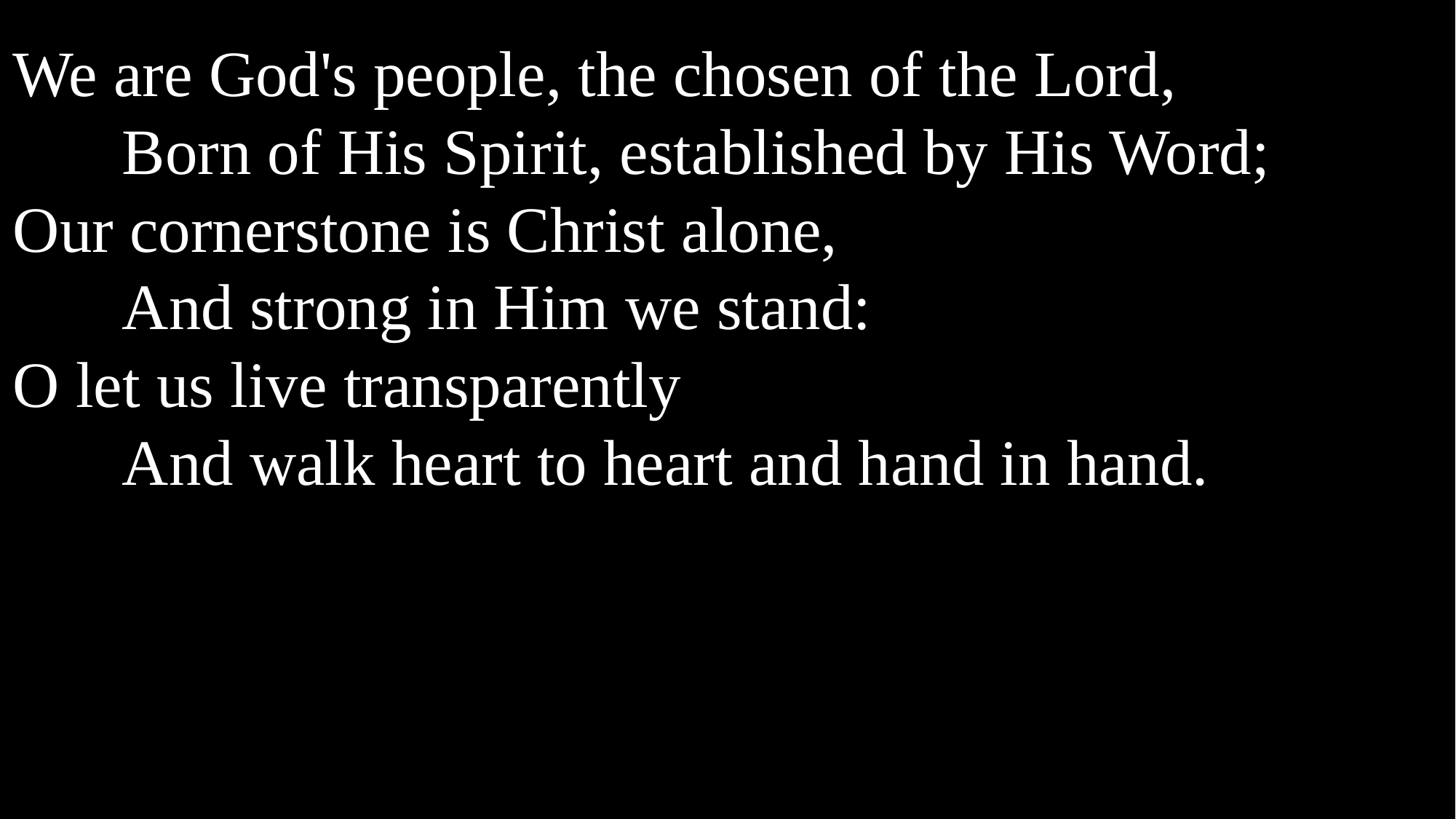

We are God's people, the chosen of the Lord,
	Born of His Spirit, established by His Word;
Our cornerstone is Christ alone,
	And strong in Him we stand:
O let us live transparently
	And walk heart to heart and hand in hand.